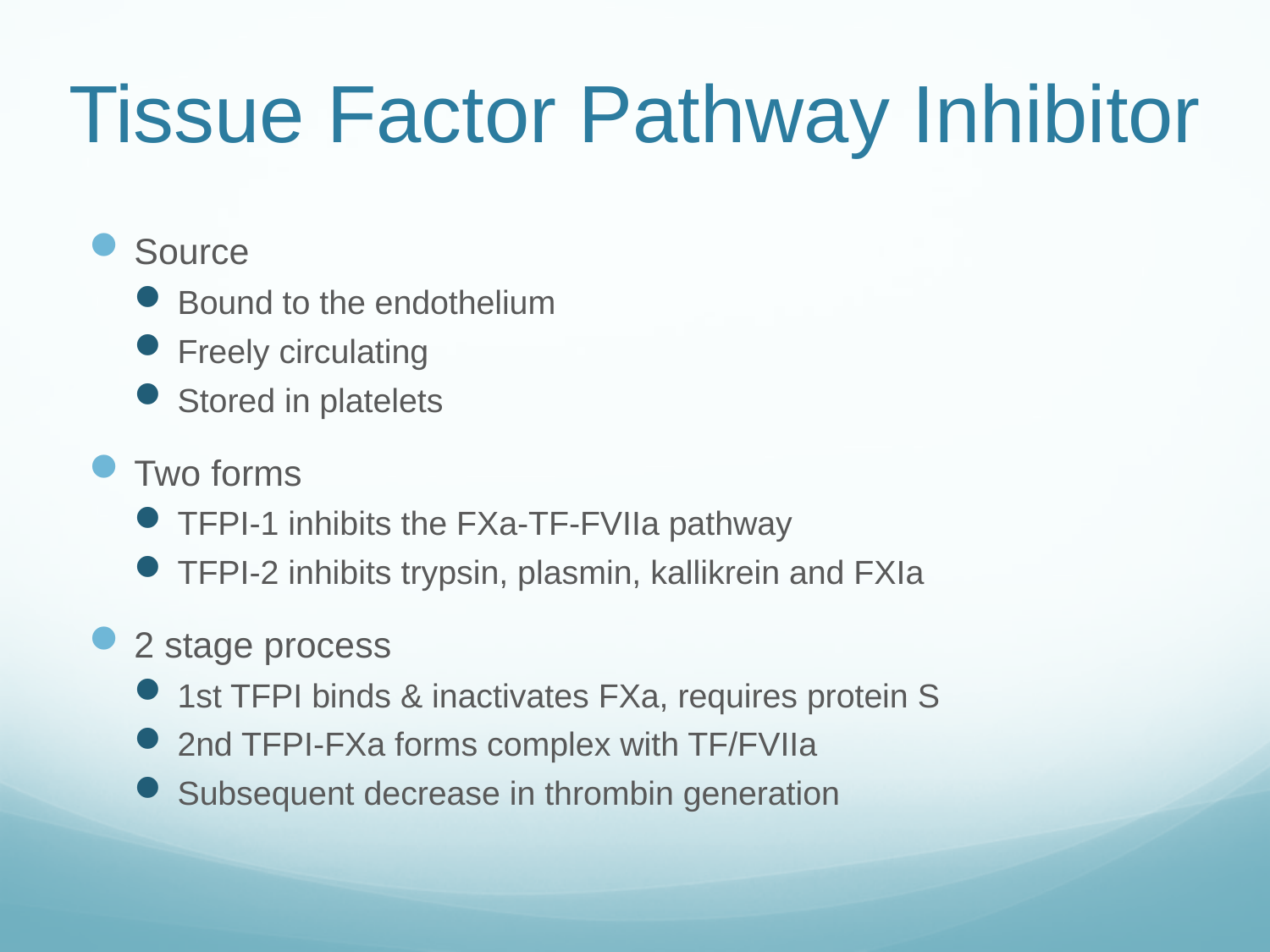

# Tissue Factor Pathway Inhibitor
Source
Bound to the endothelium
Freely circulating
Stored in platelets
Two forms
TFPI-1 inhibits the FXa-TF-FVIIa pathway
TFPI-2 inhibits trypsin, plasmin, kallikrein and FXIa
2 stage process
1st TFPI binds & inactivates FXa, requires protein S
2nd TFPI-FXa forms complex with TF/FVIIa
Subsequent decrease in thrombin generation